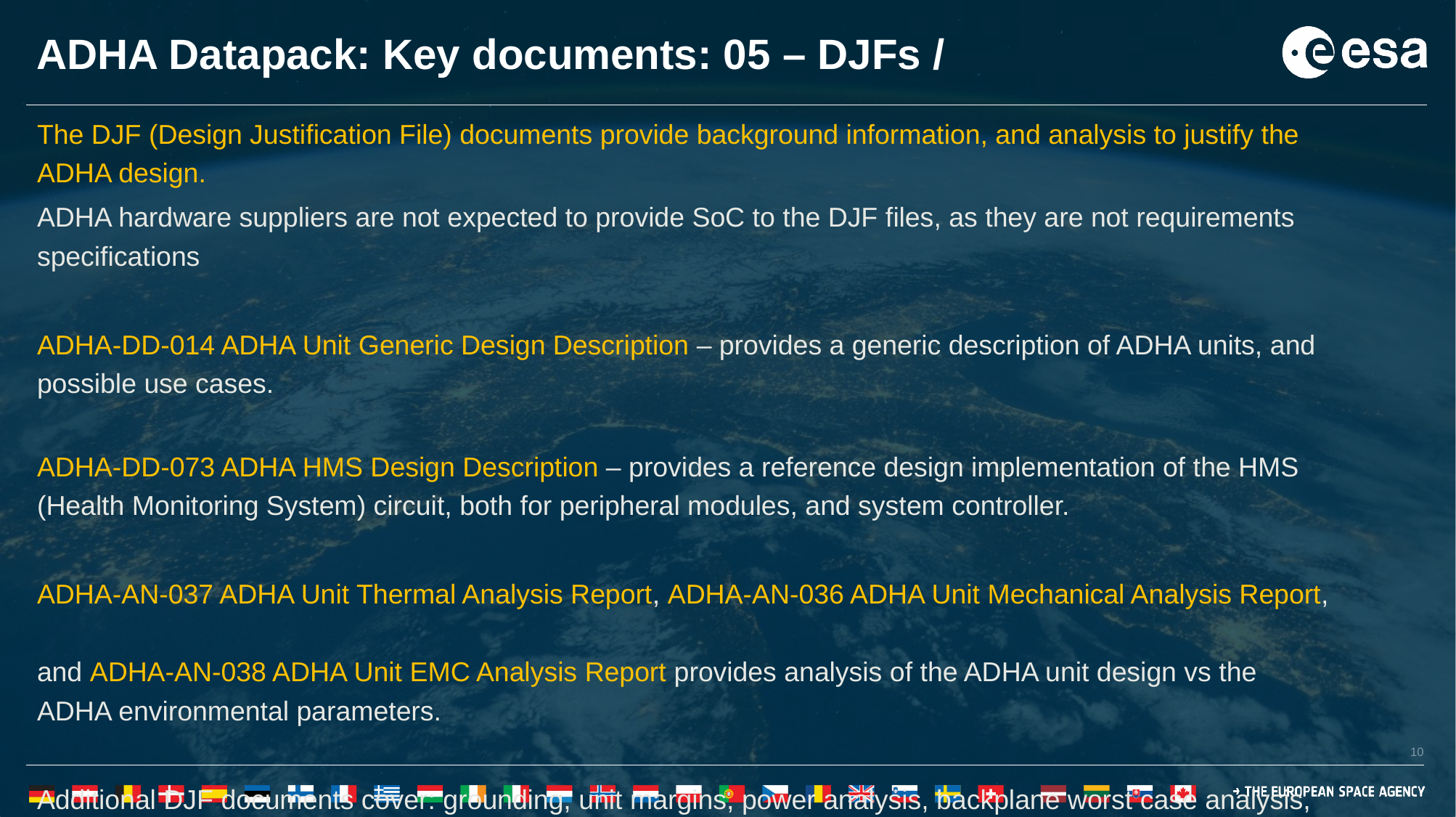

# ADHA Datapack: Key documents: 05 – DJFs /
The DJF (Design Justification File) documents provide background information, and analysis to justify the ADHA design.
ADHA hardware suppliers are not expected to provide SoC to the DJF files, as they are not requirements specifications

ADHA-DD-014 ADHA Unit Generic Design Description – provides a generic description of ADHA units, and possible use cases.
ADHA-DD-073 ADHA HMS Design Description – provides a reference design implementation of the HMS (Health Monitoring System) circuit, both for peripheral modules, and system controller.

ADHA-AN-037 ADHA Unit Thermal Analysis Report, ADHA-AN-036 ADHA Unit Mechanical Analysis Report,
and ADHA-AN-038 ADHA Unit EMC Analysis Report provides analysis of the ADHA unit design vs the ADHA environmental parameters.

Additional DJF documents cover: grounding, unit margins, power analysis, backplane worst case analysis, etc.